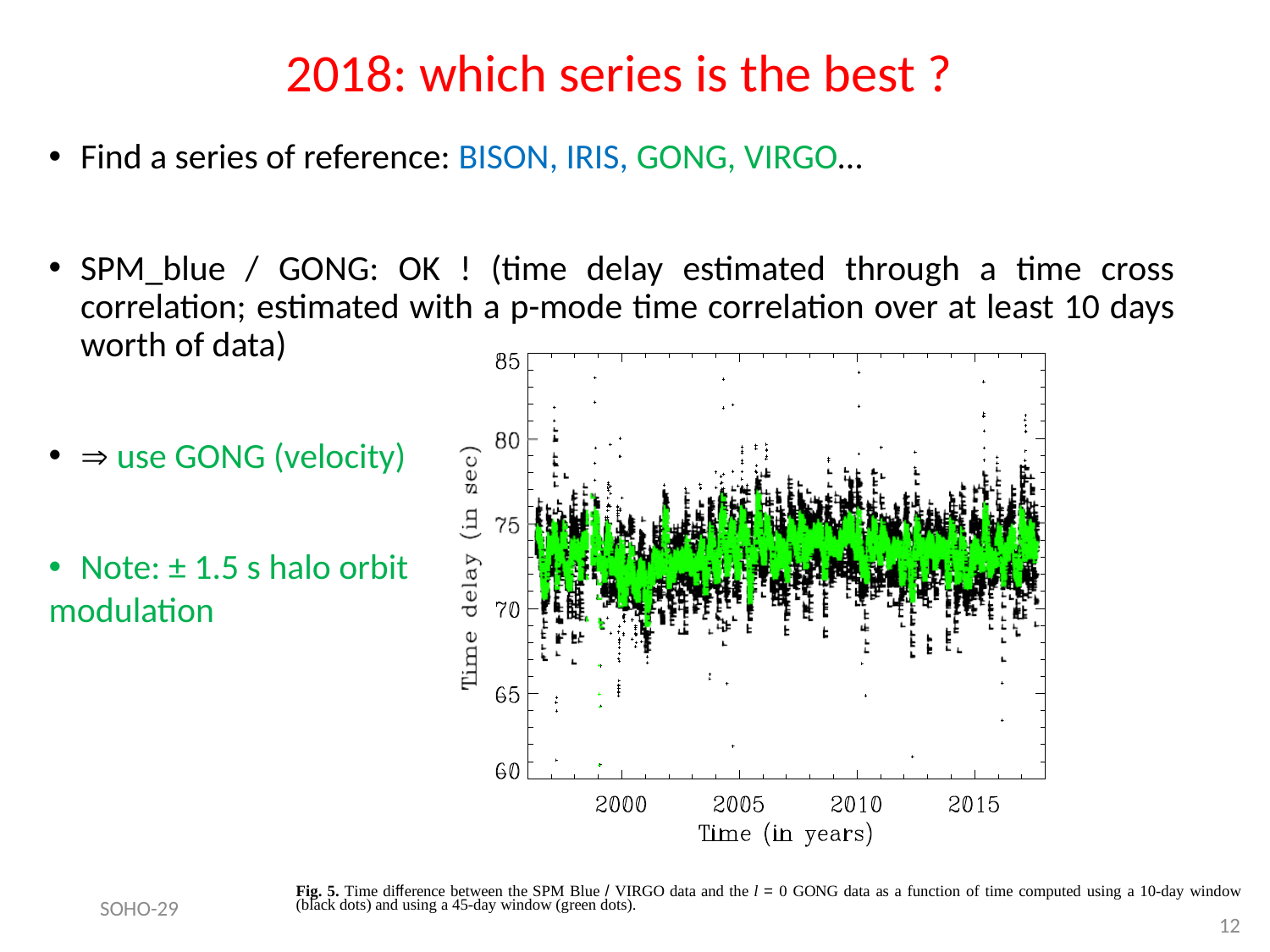

2018: which series is the best ?
Find a series of reference: BISON, IRIS, GONG, VIRGO…

SPM_blue / GONG: OK ! (time delay estimated through a time cross correlation; estimated with a p-mode time correlation over at least 10 days worth of data)

⇒ use GONG (velocity)

Note: ± 1.5 s halo orbit
modulation

Fig. 5. Time diﬀerence between the SPM Blue / VIRGO data and the l = 0 GONG data as a function of time computed using a 10-day window (black dots) and using a 45-day window (green dots).
SOHO-29
12